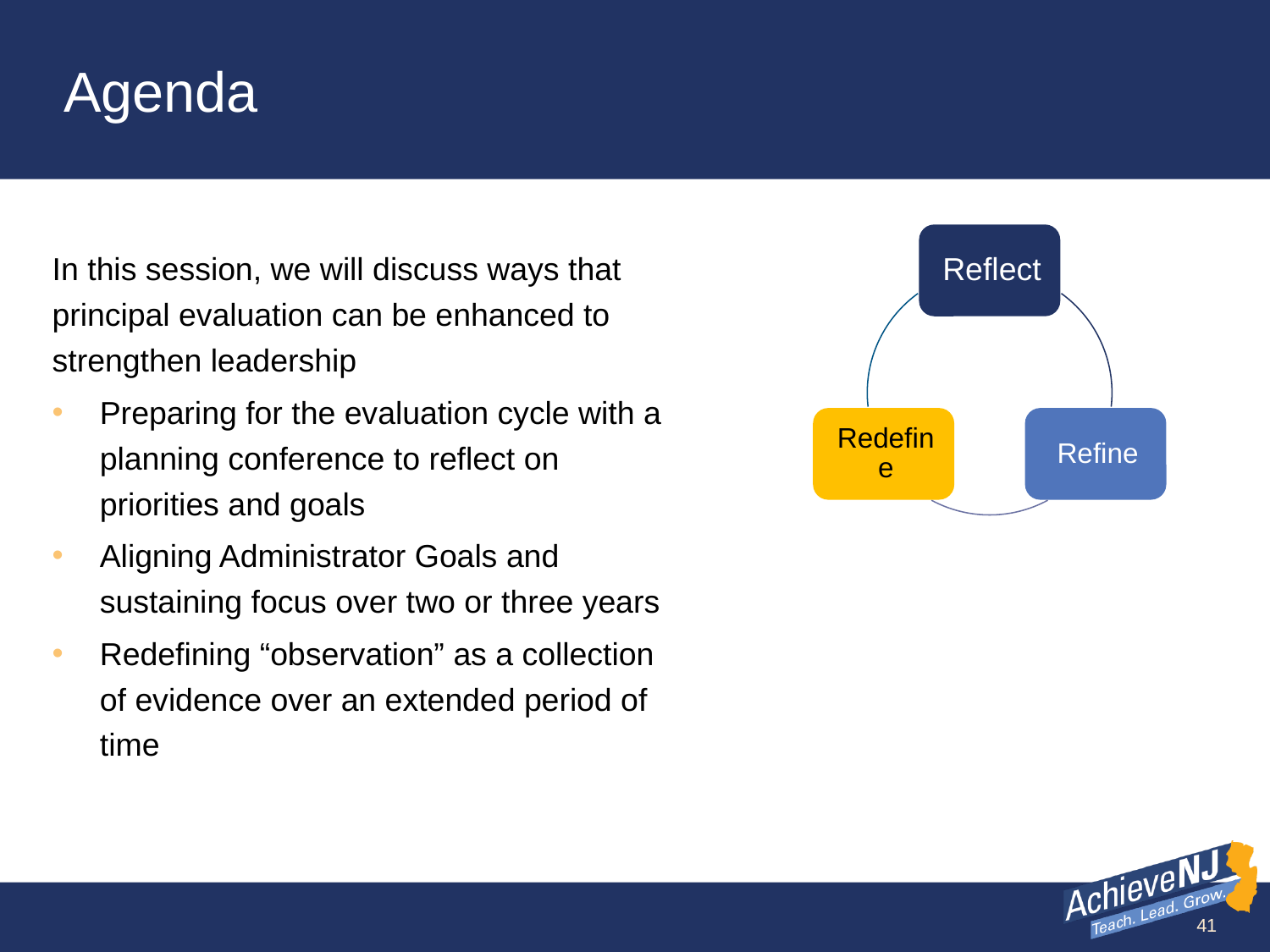

# Agenda (principal evaluation)
Reflect
Refine
Redefine
In this session, we will discuss ways that principal evaluation can be enhanced to strengthen leadership
Preparing for the evaluation cycle with a planning conference to reflect on priorities and goals
Aligning Administrator Goals and sustaining focus over two or three years
Redefining “observation” as a collection of evidence over an extended period of time